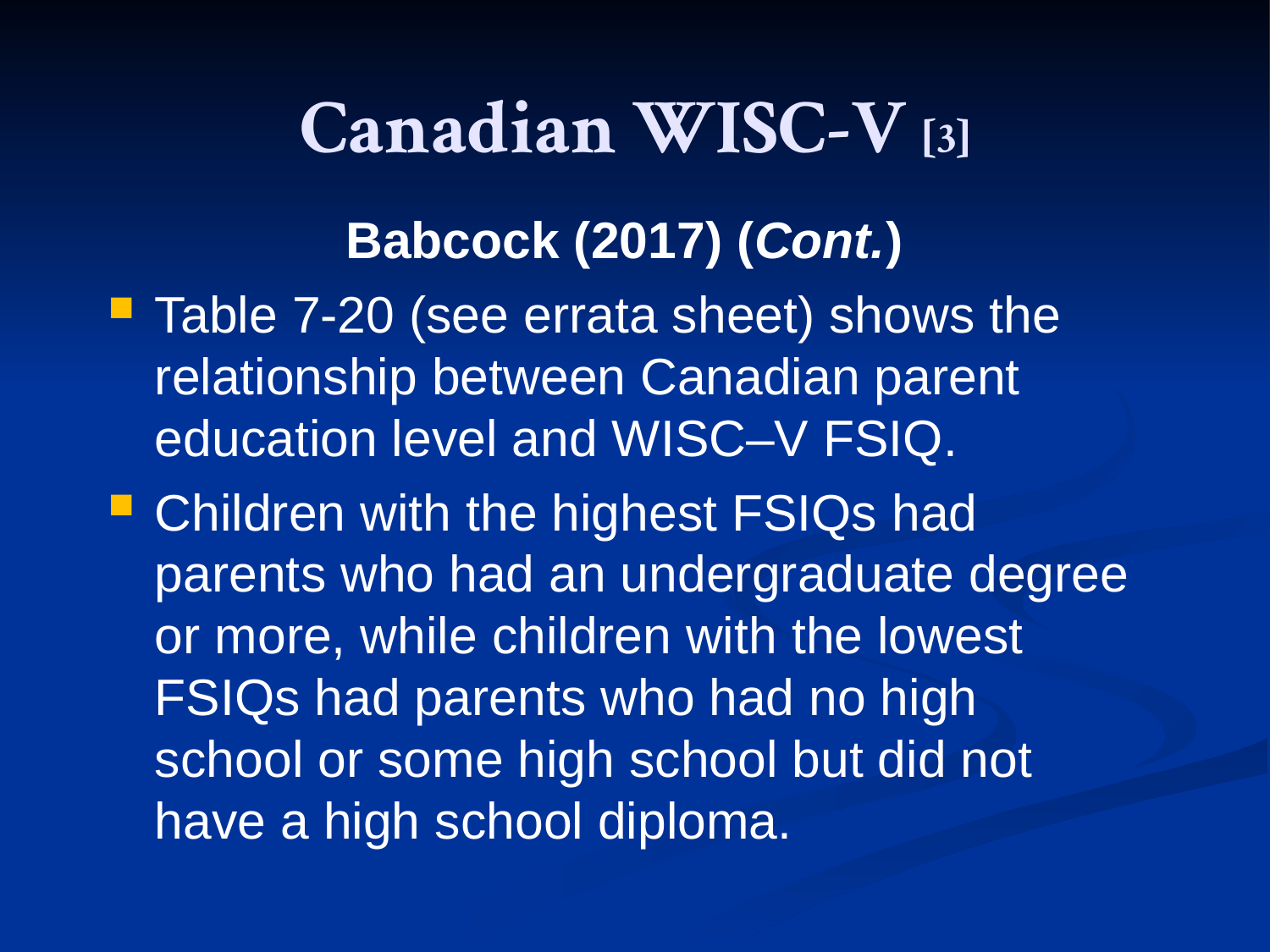

# Canadian WISC-V [3]
Babcock (2017) (Cont.)
Table 7-20 (see errata sheet) shows the relationship between Canadian parent education level and WISC–V FSIQ.
Children with the highest FSIQs had parents who had an undergraduate degree or more, while children with the lowest FSIQs had parents who had no high school or some high school but did not have a high school diploma.